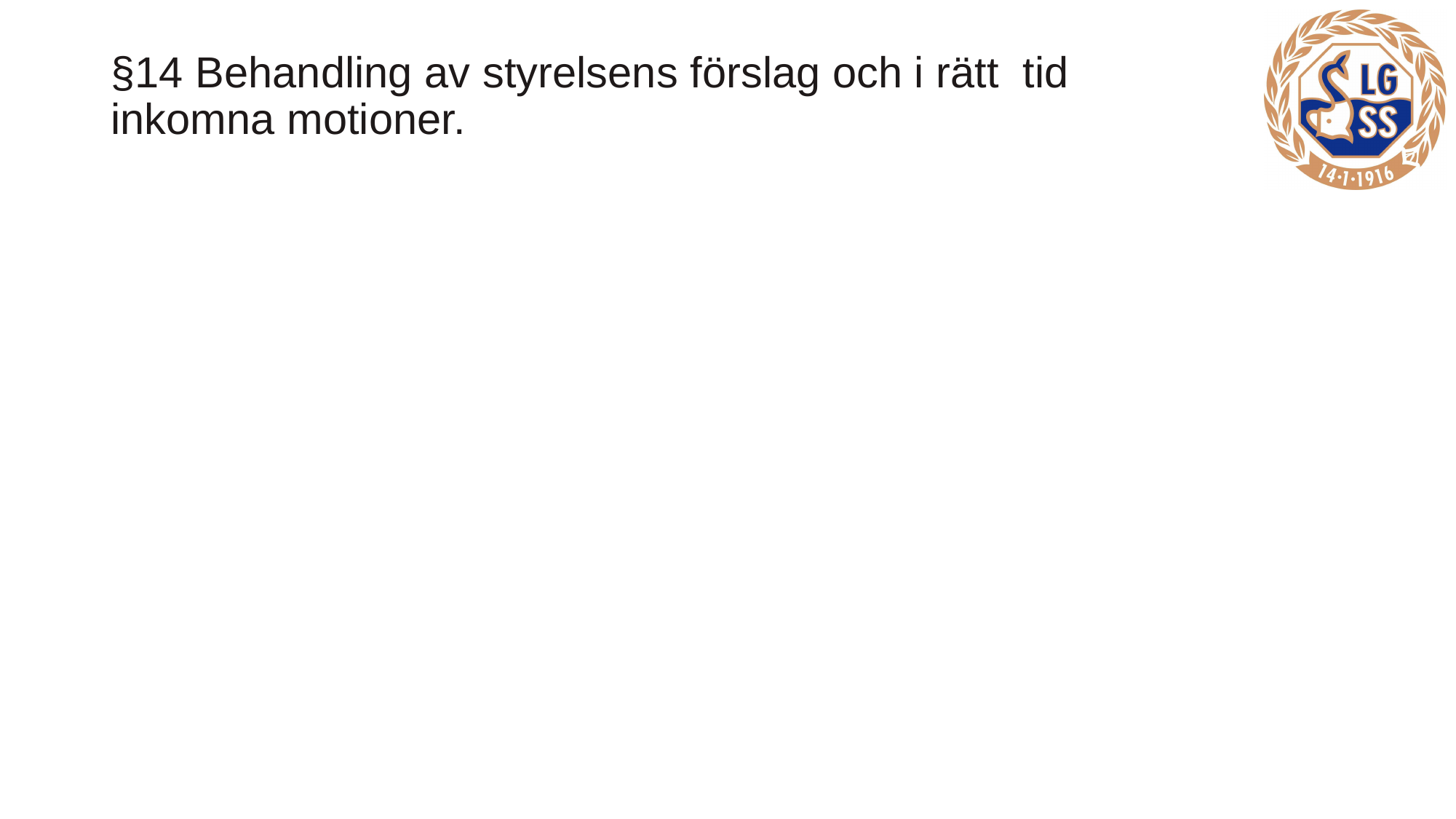

# §14 Behandling av styrelsens förslag och i rätt  tid inkomna motioner.